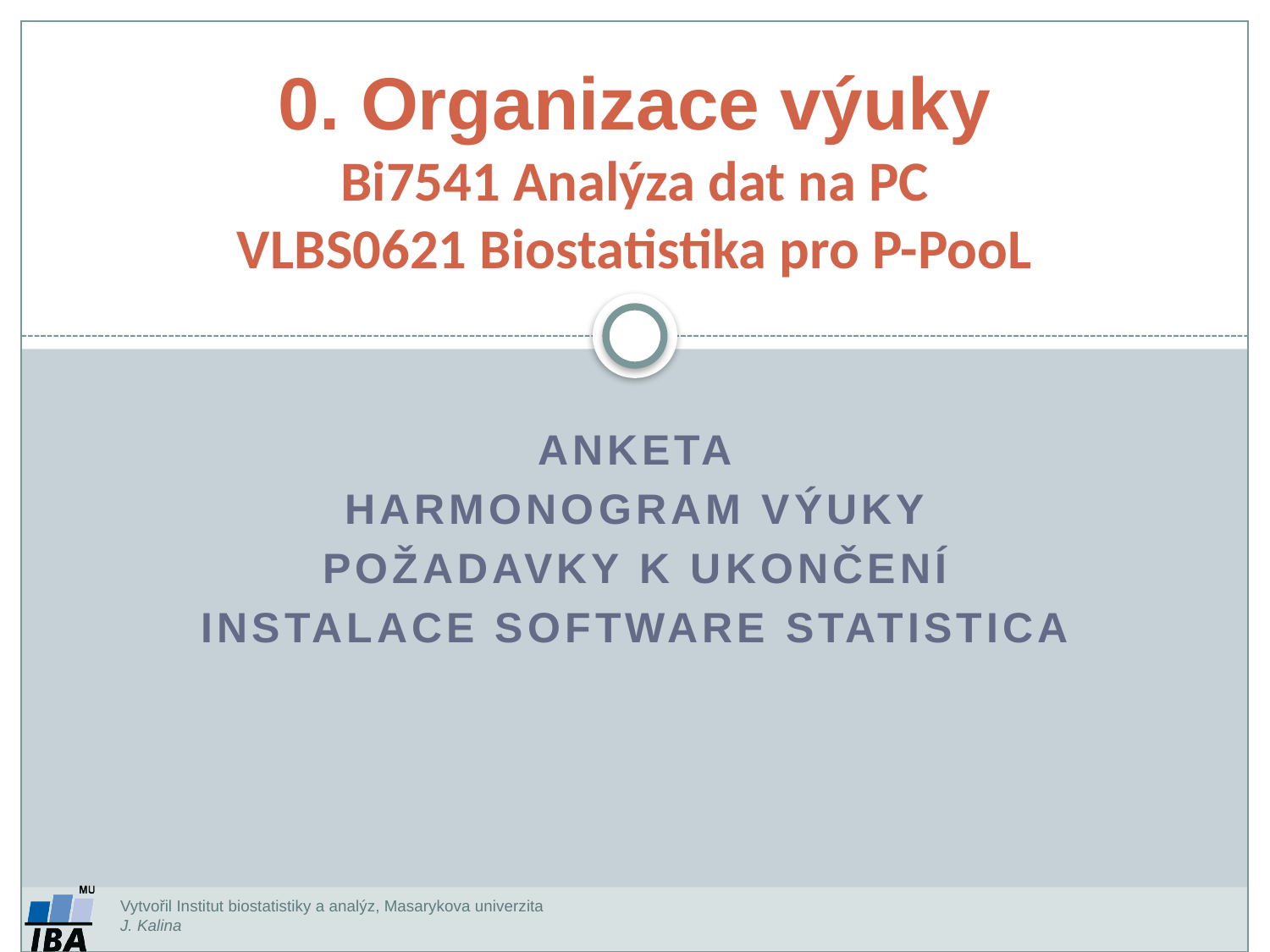

0. Organizace výuky
Bi7541 Analýza dat na PC
VLBS0621 Biostatistika pro P-PooL
Anketa
Harmonogram výuky
Požadavky k ukončení
Instalace software Statistica
Vytvořil Institut biostatistiky a analýz, Masarykova univerzita
J. Kalina